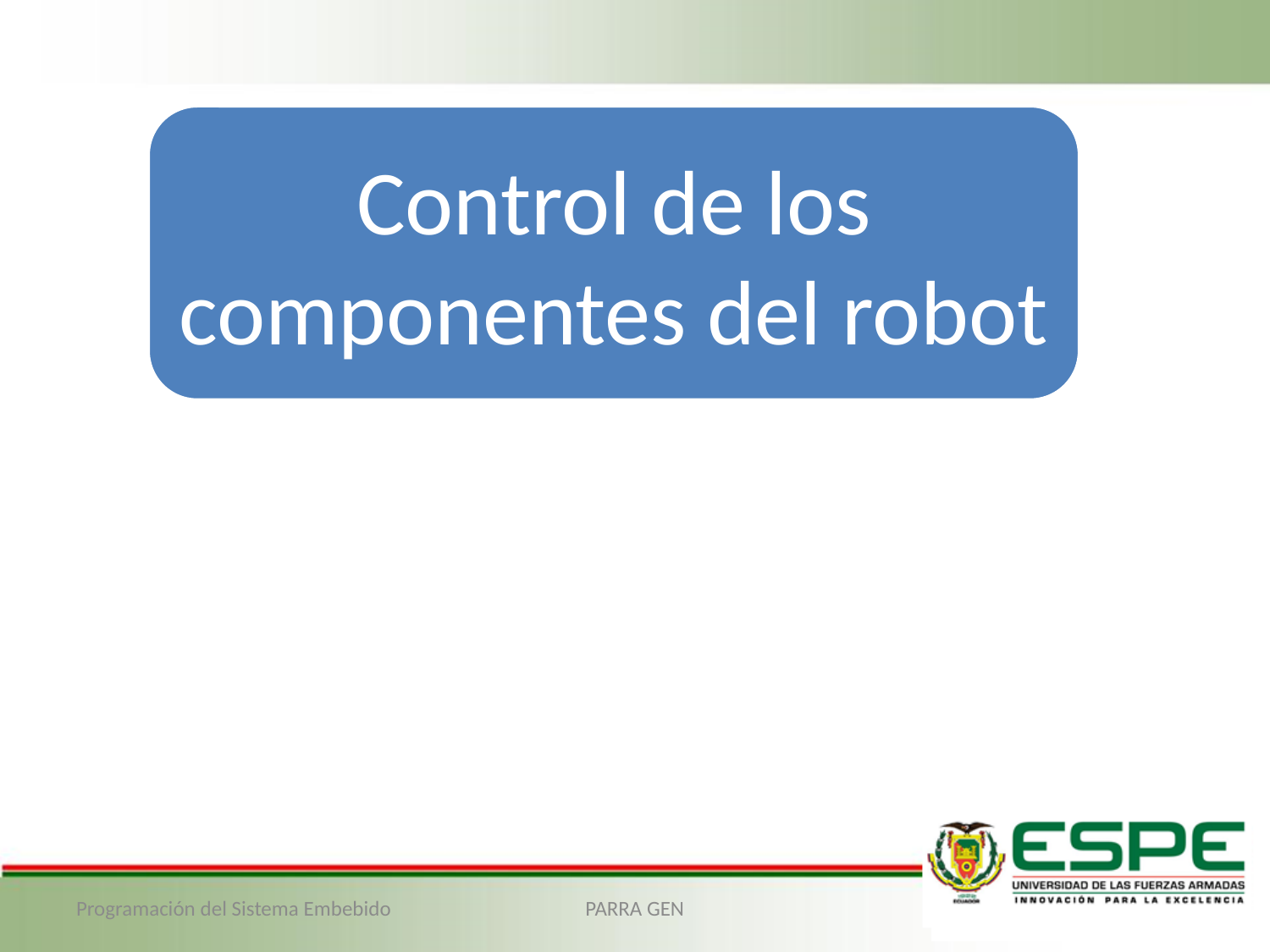

Control de los componentes del robot
Programación del Sistema Embebido
PARRA GEN